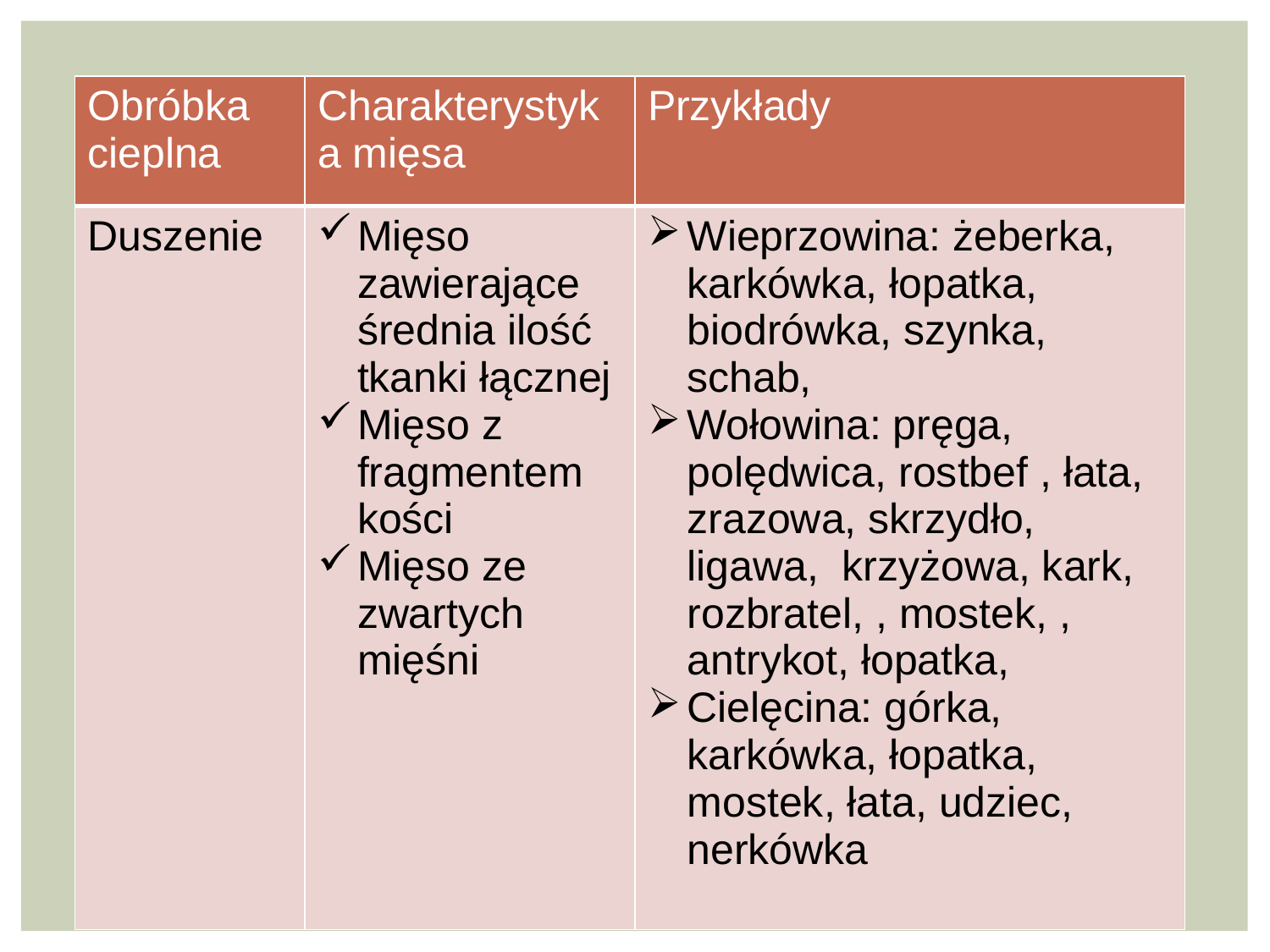

| Obróbka cieplna | Charakterystyka mięsa | Przykłady |
| --- | --- | --- |
| Duszenie | Mięso zawierające średnia ilość tkanki łącznej Mięso z fragmentem kości Mięso ze zwartych mięśni | Wieprzowina: żeberka, karkówka, łopatka, biodrówka, szynka, schab, Wołowina: pręga, polędwica, rostbef , łata, zrazowa, skrzydło, ligawa, krzyżowa, kark, rozbratel, , mostek, , antrykot, łopatka, Cielęcina: górka, karkówka, łopatka, mostek, łata, udziec, nerkówka |